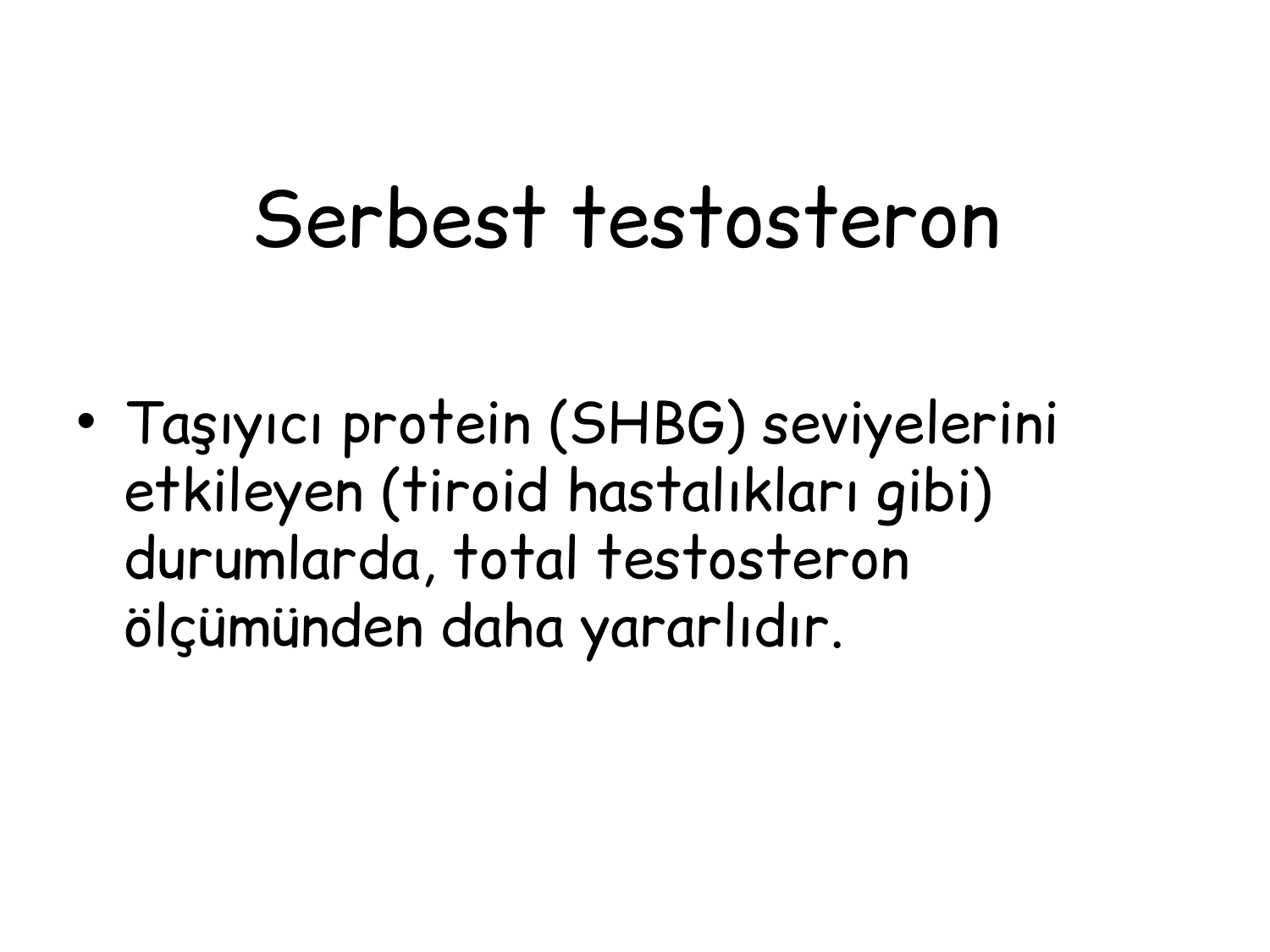

# Serbest testosteron

Taşıyıcı protein (SHBG) seviyelerini etkileyen (tiroid hastalıkları gibi) durumlarda, total testosteron ölçümünden daha yararlıdır.